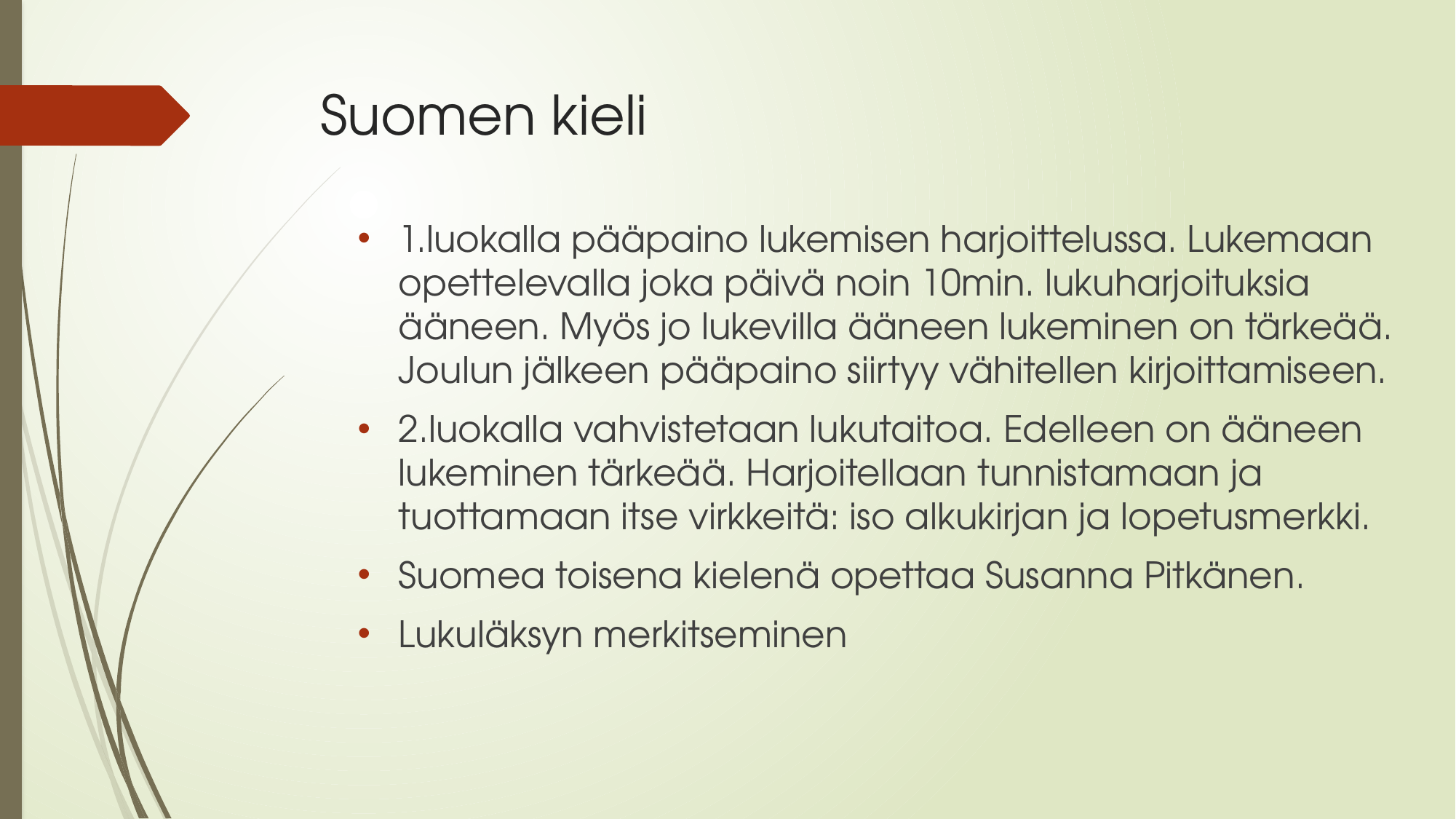

# Suomen kieli
1.luokalla pääpaino lukemisen harjoittelussa. Lukemaan opettelevalla joka päivä noin 10min. lukuharjoituksia ääneen. Myös jo lukevilla ääneen lukeminen on tärkeää. Joulun jälkeen pääpaino siirtyy vähitellen kirjoittamiseen.
2.luokalla vahvistetaan lukutaitoa. Edelleen on ääneen lukeminen tärkeää. Harjoitellaan tunnistamaan ja tuottamaan itse virkkeitä: iso alkukirjan ja lopetusmerkki.
Suomea toisena kielenä opettaa Susanna Pitkänen.
Lukuläksyn merkitseminen